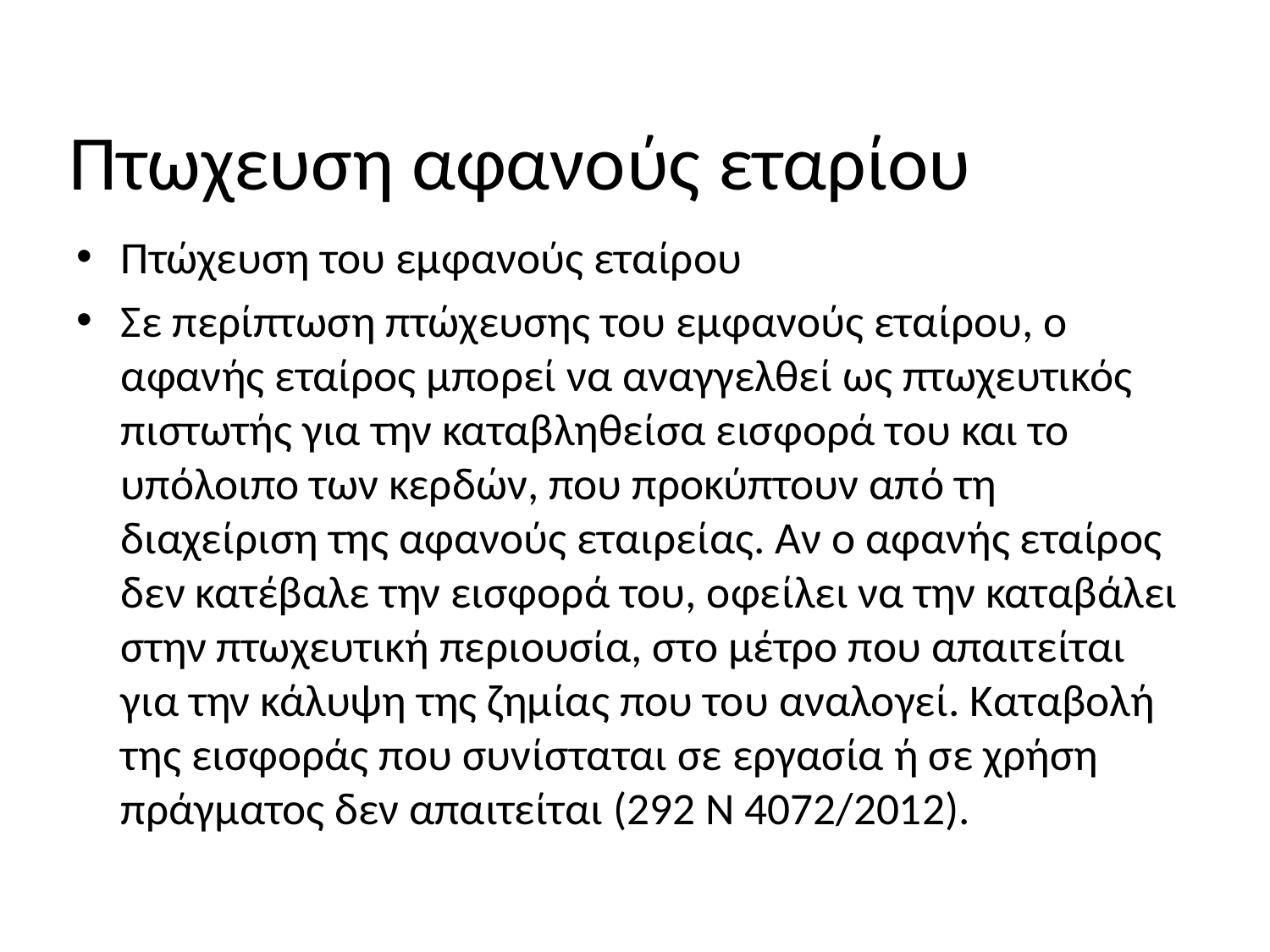

# Πτωχευση αφανούς εταρίου
Πτώχευση του εμφανούς εταίρου
Σε περίπτωση πτώχευσης του εμφανούς εταίρου, ο αφανής εταίρος μπορεί να αναγγελθεί ως πτωχευτικός πιστωτής για την καταβληθείσα εισφορά του και το υπόλοιπο των κερδών, που προκύπτουν από τη διαχείριση της αφανούς εταιρείας. Αν ο αφανής εταίρος δεν κατέβαλε την εισφορά του, οφείλει να την καταβάλει στην πτωχευτική περιουσία, στο μέτρο που απαιτείται για την κάλυψη της ζημίας που του αναλογεί. Καταβολή της εισφοράς που συνίσταται σε εργασία ή σε χρήση πράγματος δεν απαιτείται (292 Ν 4072/2012).